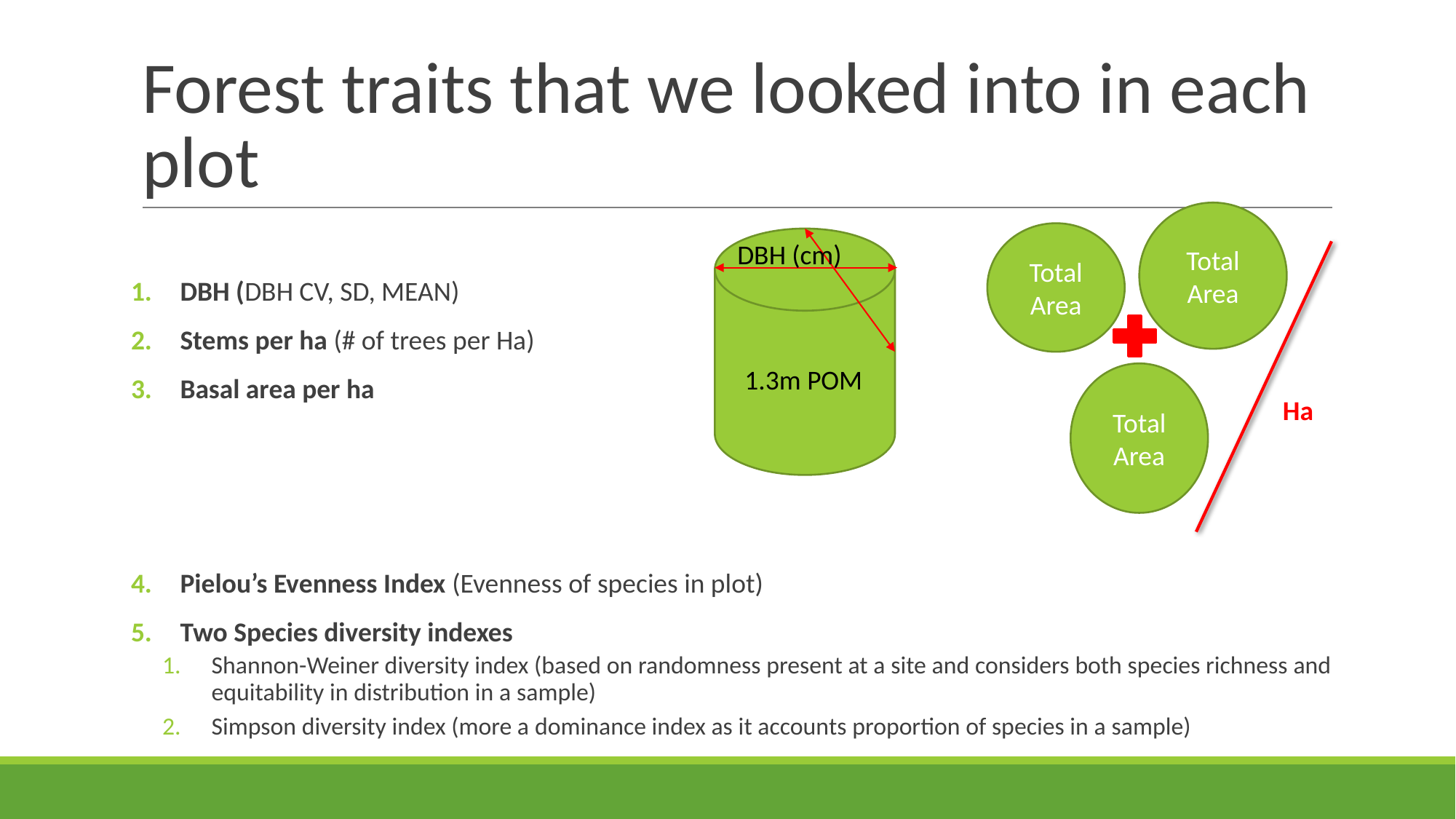

# Forest traits that we looked into in each plot
Total Area

DBH (DBH CV, SD, MEAN)
Stems per ha (# of trees per Ha)
Basal area per ha

Pielou’s Evenness Index (Evenness of species in plot)
Two Species diversity indexes
Shannon-Weiner diversity index (based on randomness present at a site and considers both species richness and equitability in distribution in a sample)
Simpson diversity index (more a dominance index as it accounts proportion of species in a sample)
Total Area

DBH (cm)

1.3m POM
Total Area
Ha